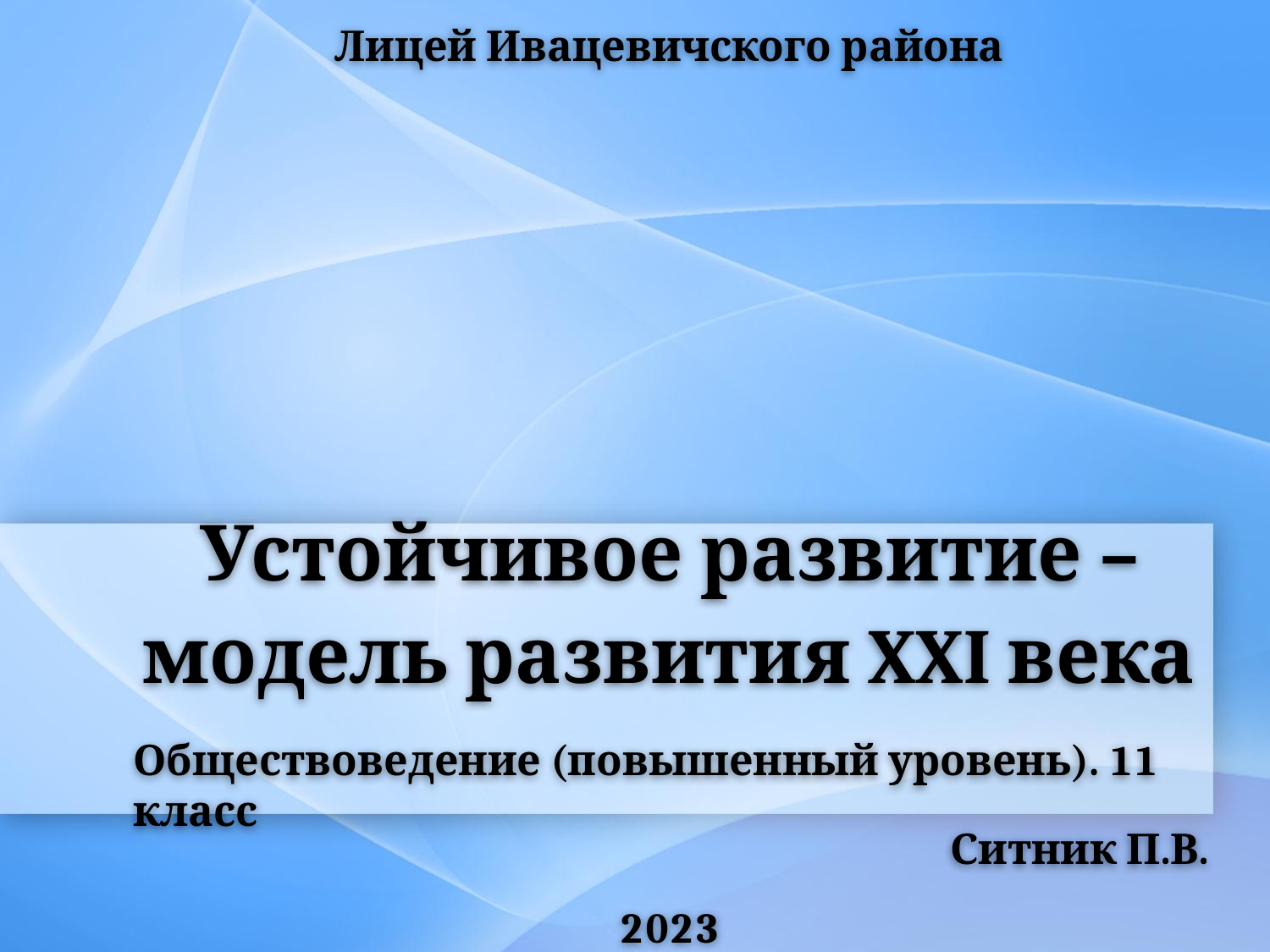

Лицей Ивацевичского района
# Устойчивое развитие – модель развития XXI века
Обществоведение (повышенный уровень). 11 класс
Ситник П.В.
2023